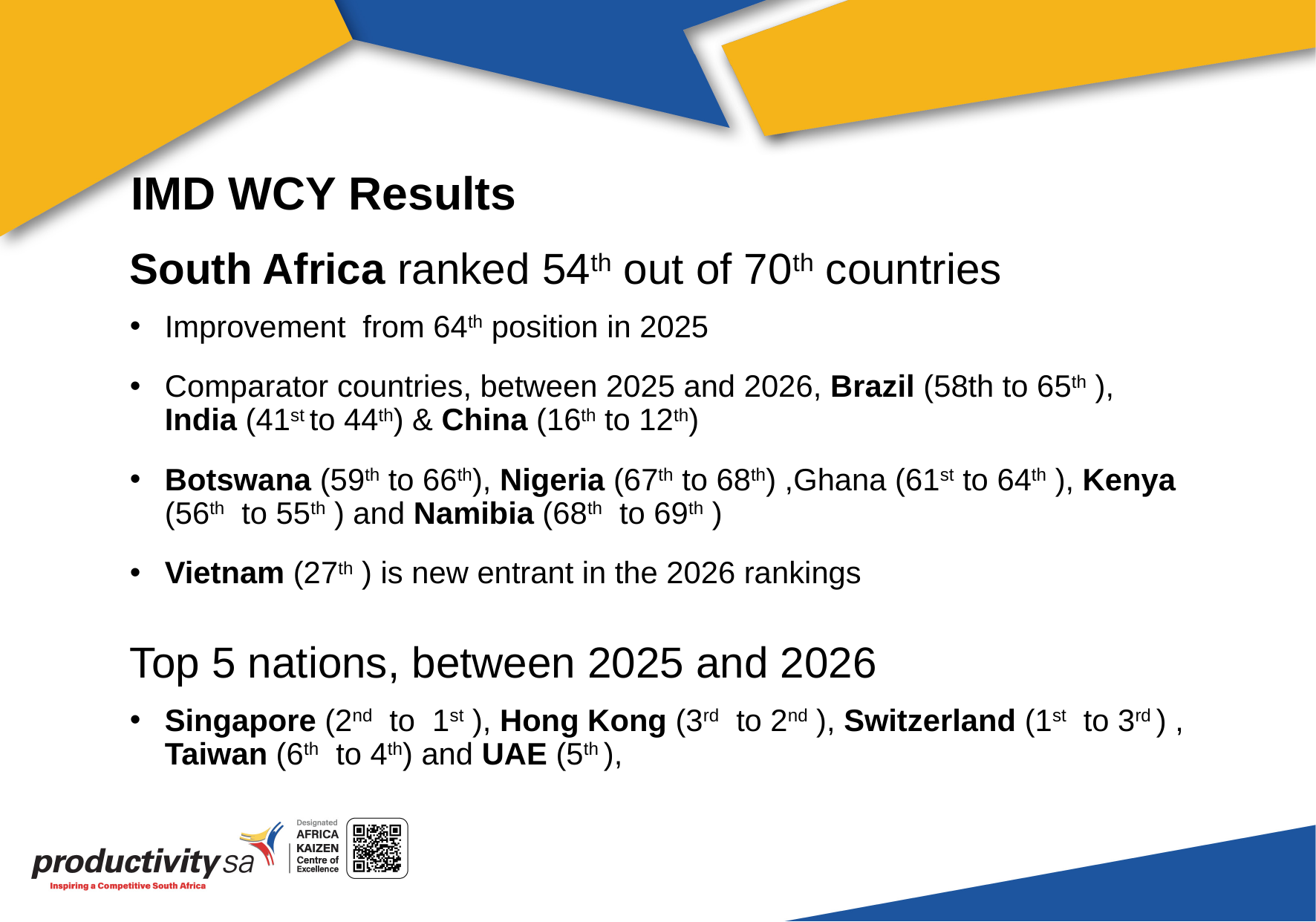

IMD WCY Results
South Africa ranked 54th out of 70th countries
Improvement  from 64th position in 2025
Comparator countries, between 2025 and 2026, Brazil (58th to 65th ),
India (41st to 44th) & China (16th to 12th)
Botswana (59th to 66th), Nigeria (67th to 68th) ,Ghana (61st to 64th ), Kenya (56th  to 55th ) and Namibia (68th  to 69th )
Vietnam (27th ) is new entrant in the 2026 rankings

Top 5 nations, between 2025 and 2026
Singapore (2nd  to  1st ), Hong Kong (3rd  to 2nd ), Switzerland (1st  to 3rd ) , Taiwan (6th  to 4th) and UAE (5th ),
7